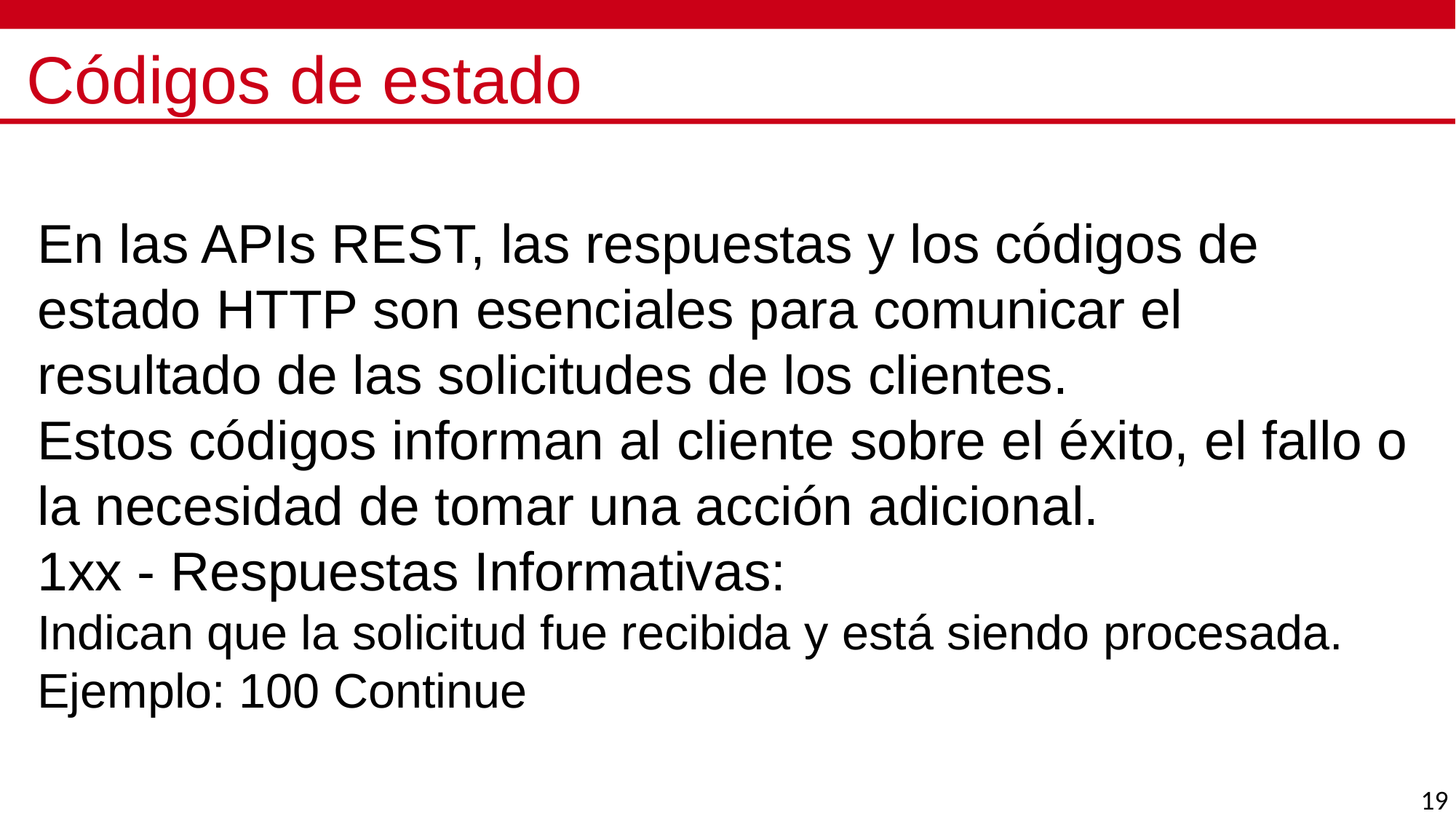

# Códigos de estado
En las APIs REST, las respuestas y los códigos de estado HTTP son esenciales para comunicar el resultado de las solicitudes de los clientes.
Estos códigos informan al cliente sobre el éxito, el fallo o la necesidad de tomar una acción adicional.
1xx - Respuestas Informativas:
Indican que la solicitud fue recibida y está siendo procesada.
Ejemplo: 100 Continue
19